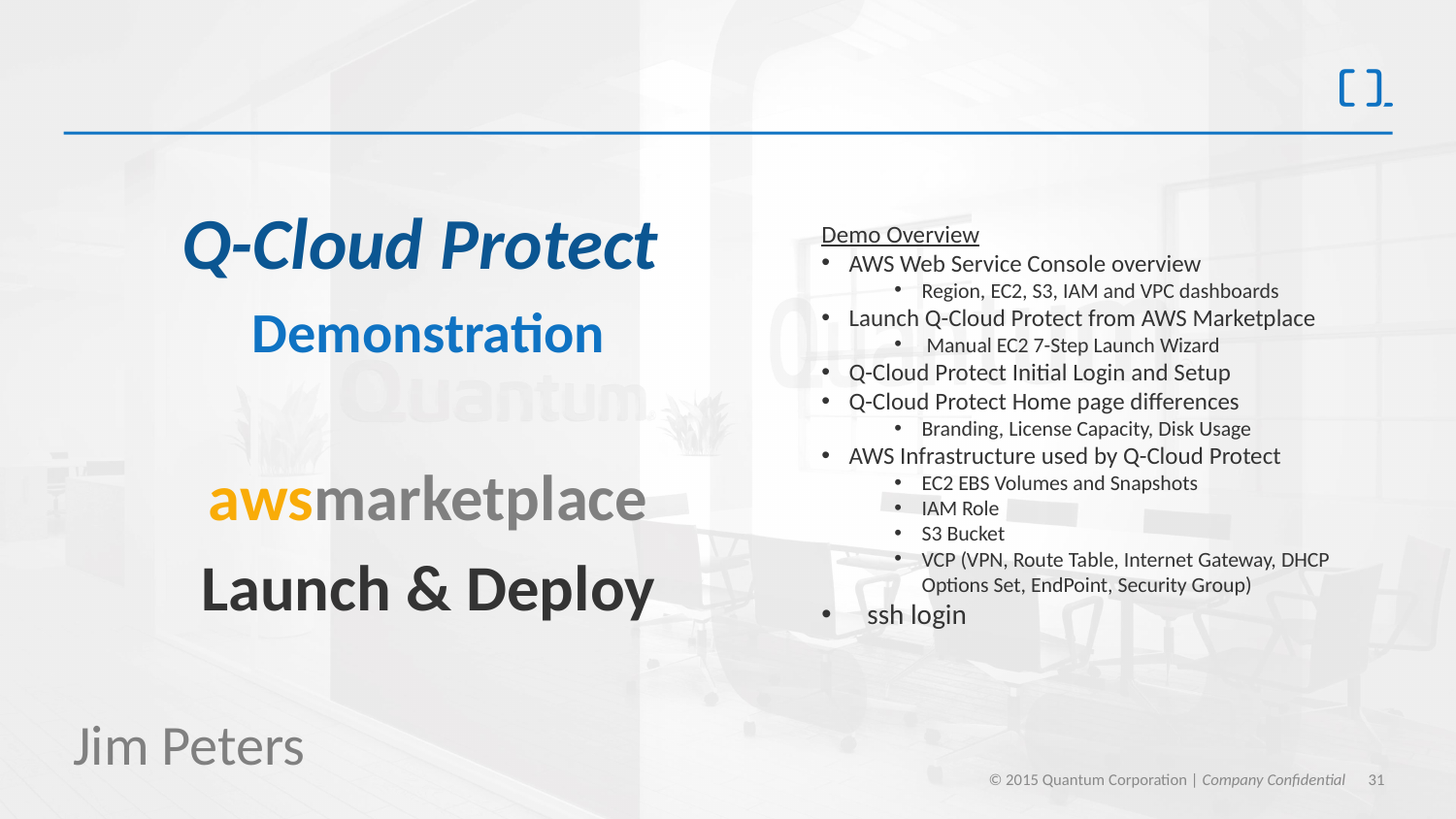

Q-Cloud Protect
Demonstration

awsmarketplace
Launch & Deploy
Demo Overview
AWS Web Service Console overview
Region, EC2, S3, IAM and VPC dashboards
Launch Q-Cloud Protect from AWS Marketplace
 Manual EC2 7-Step Launch Wizard
Q-Cloud Protect Initial Login and Setup
Q-Cloud Protect Home page differences
Branding, License Capacity, Disk Usage
AWS Infrastructure used by Q-Cloud Protect
EC2 EBS Volumes and Snapshots
IAM Role
S3 Bucket
VCP (VPN, Route Table, Internet Gateway, DHCP Options Set, EndPoint, Security Group)
ssh login
Jim Peters